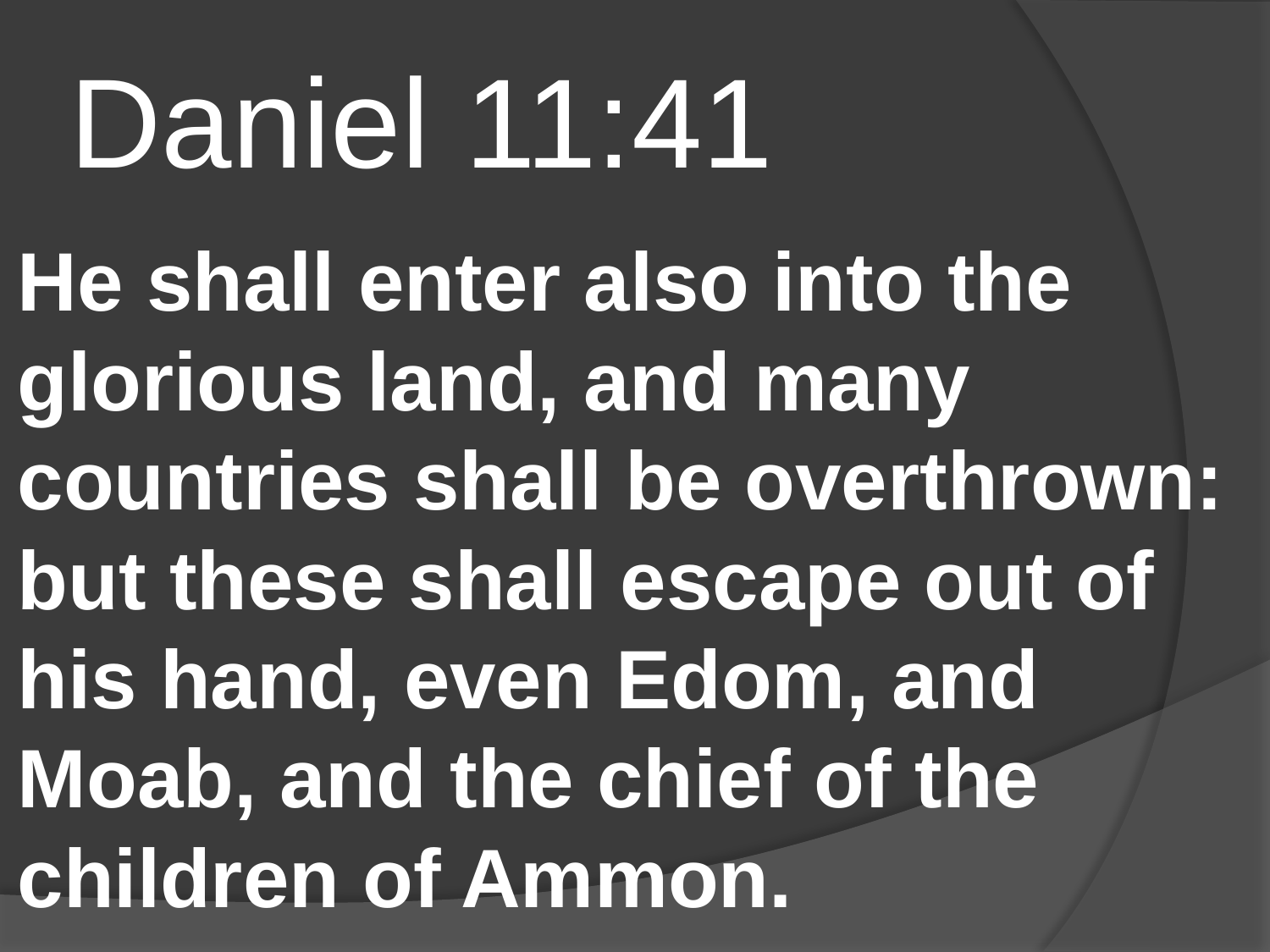

# Daniel 11:41
He shall enter also into the glorious land, and many countries shall be overthrown: but these shall escape out of his hand, even Edom, and Moab, and the chief of the children of Ammon.